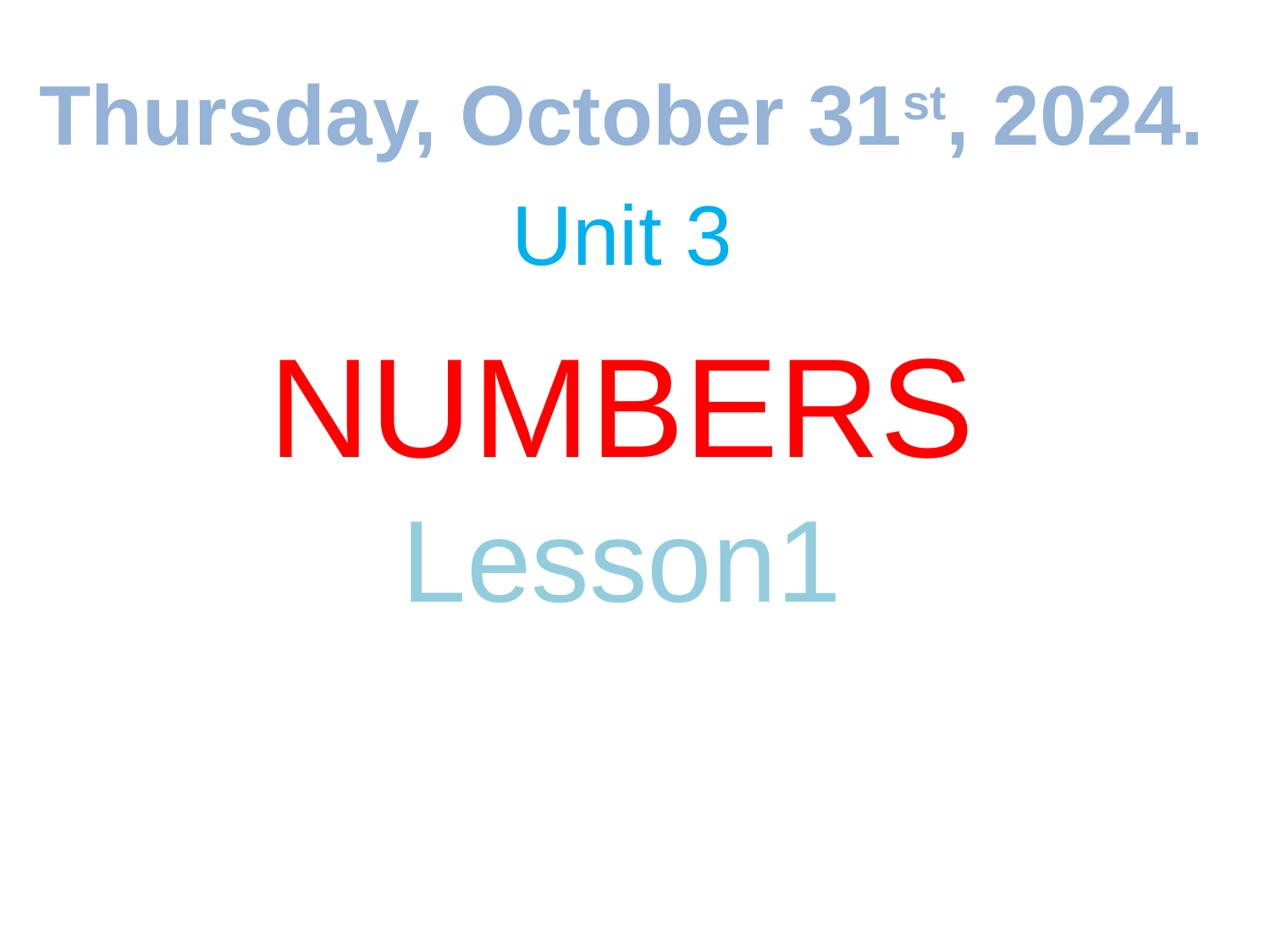

Thursday, October 31st, 2024.

Unit 3
NUMBERS
Lesson1